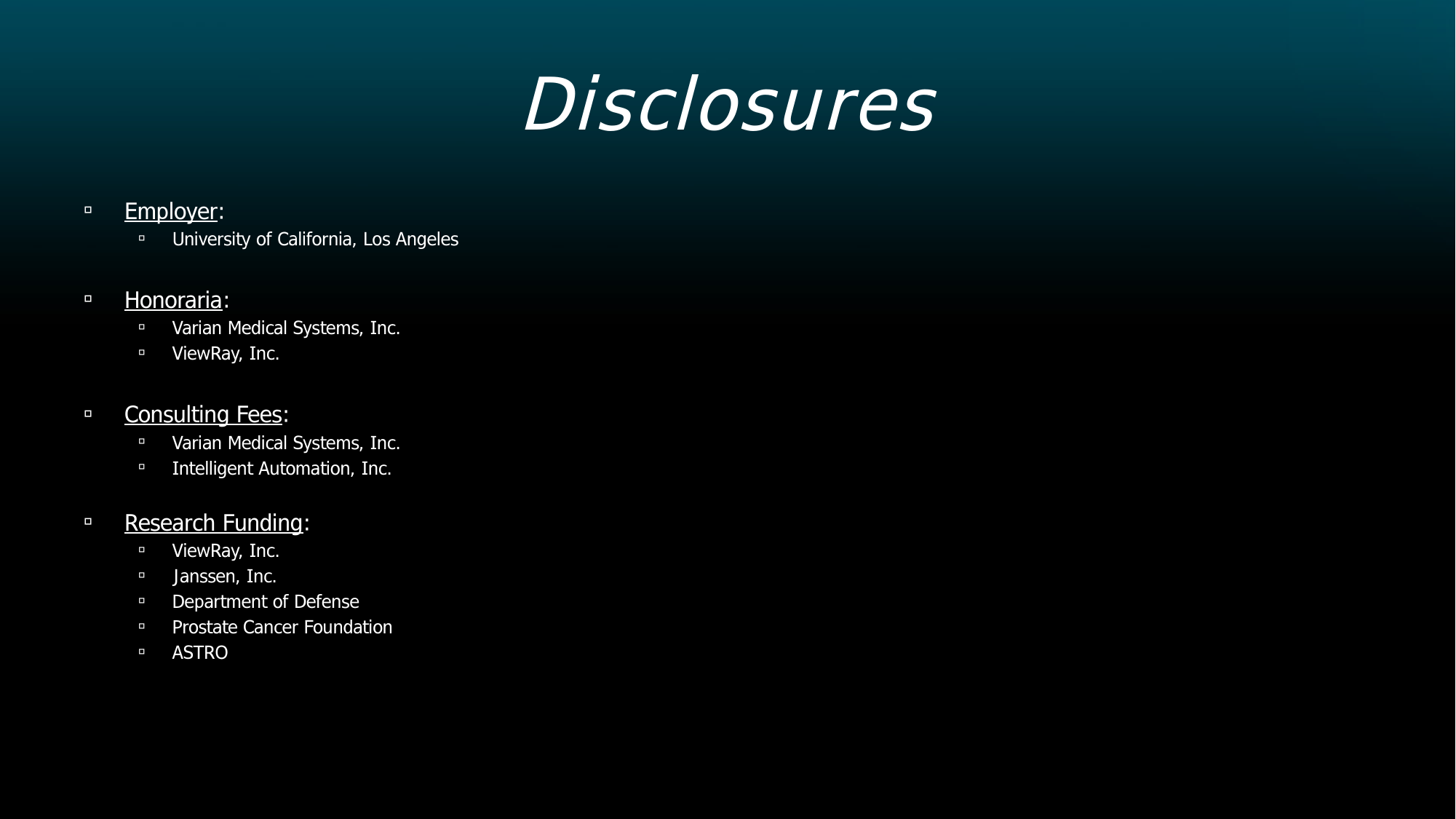

# Disclosures
Employer:
University of California, Los Angeles

Honoraria:
Varian Medical Systems, Inc.
ViewRay, Inc.

Consulting Fees:
Varian Medical Systems, Inc.
Intelligent Automation, Inc.

Research Funding:
ViewRay, Inc.
Janssen, Inc.
Department of Defense
Prostate Cancer Foundation
ASTRO